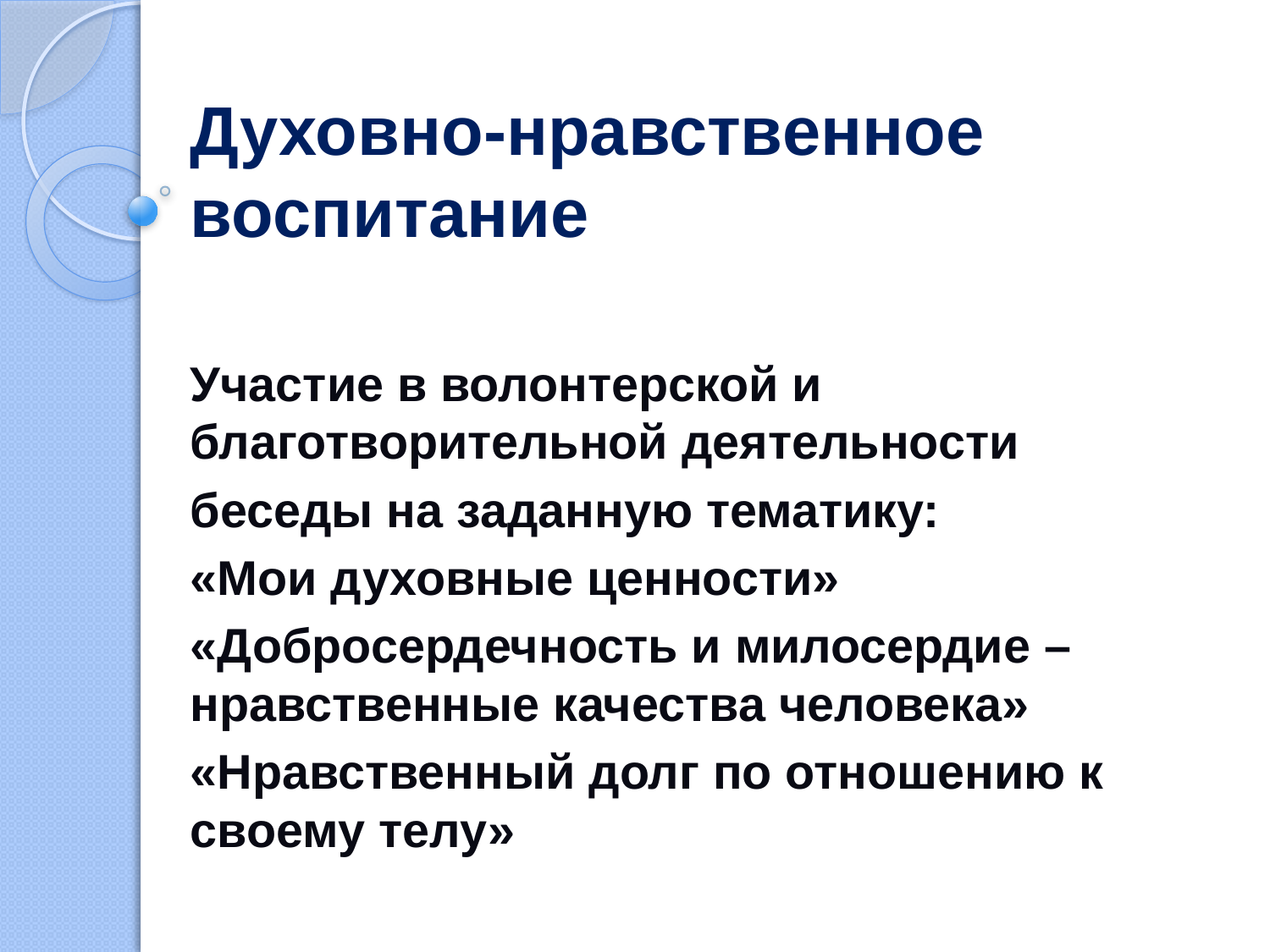

Духовно-нравственное воспитание

Участие в волонтерской и благотворительной деятельности
беседы на заданную тематику:
«Мои духовные ценности»
«Добросердечность и милосердие – нравственные качества человека»
«Нравственный долг по отношению к своему телу»